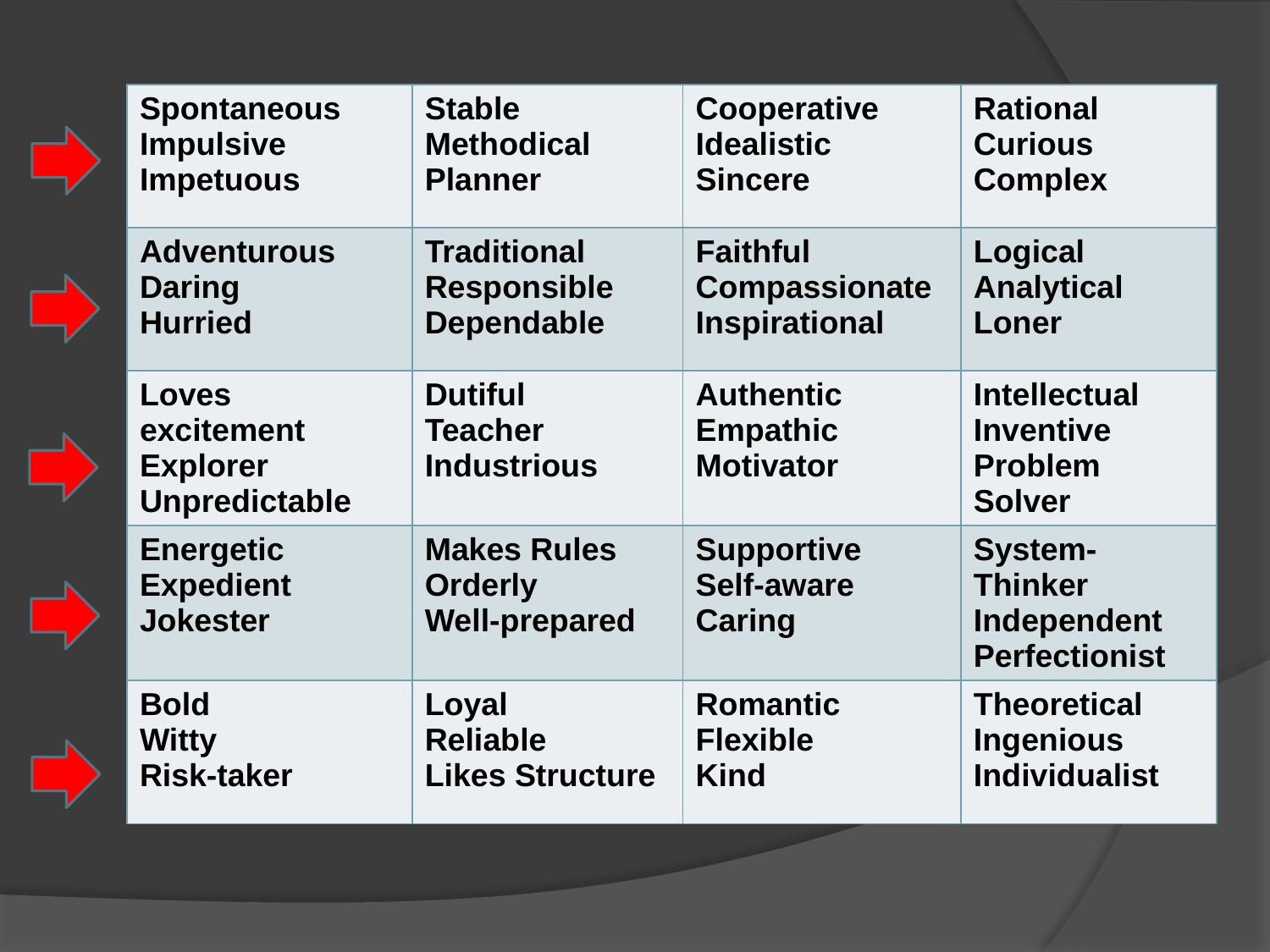

| Spontaneous Impulsive Impetuous | Stable Methodical Planner | Cooperative Idealistic Sincere | Rational Curious Complex |
| --- | --- | --- | --- |
| Adventurous Daring Hurried | Traditional Responsible Dependable | Faithful Compassionate Inspirational | Logical Analytical Loner |
| Loves excitement Explorer Unpredictable | Dutiful Teacher Industrious | Authentic Empathic Motivator | Intellectual Inventive Problem Solver |
| Energetic Expedient Jokester | Makes Rules Orderly Well-prepared | Supportive Self-aware Caring | System-Thinker Independent Perfectionist |
| Bold Witty Risk-taker | Loyal Reliable Likes Structure | Romantic Flexible Kind | Theoretical Ingenious Individualist |